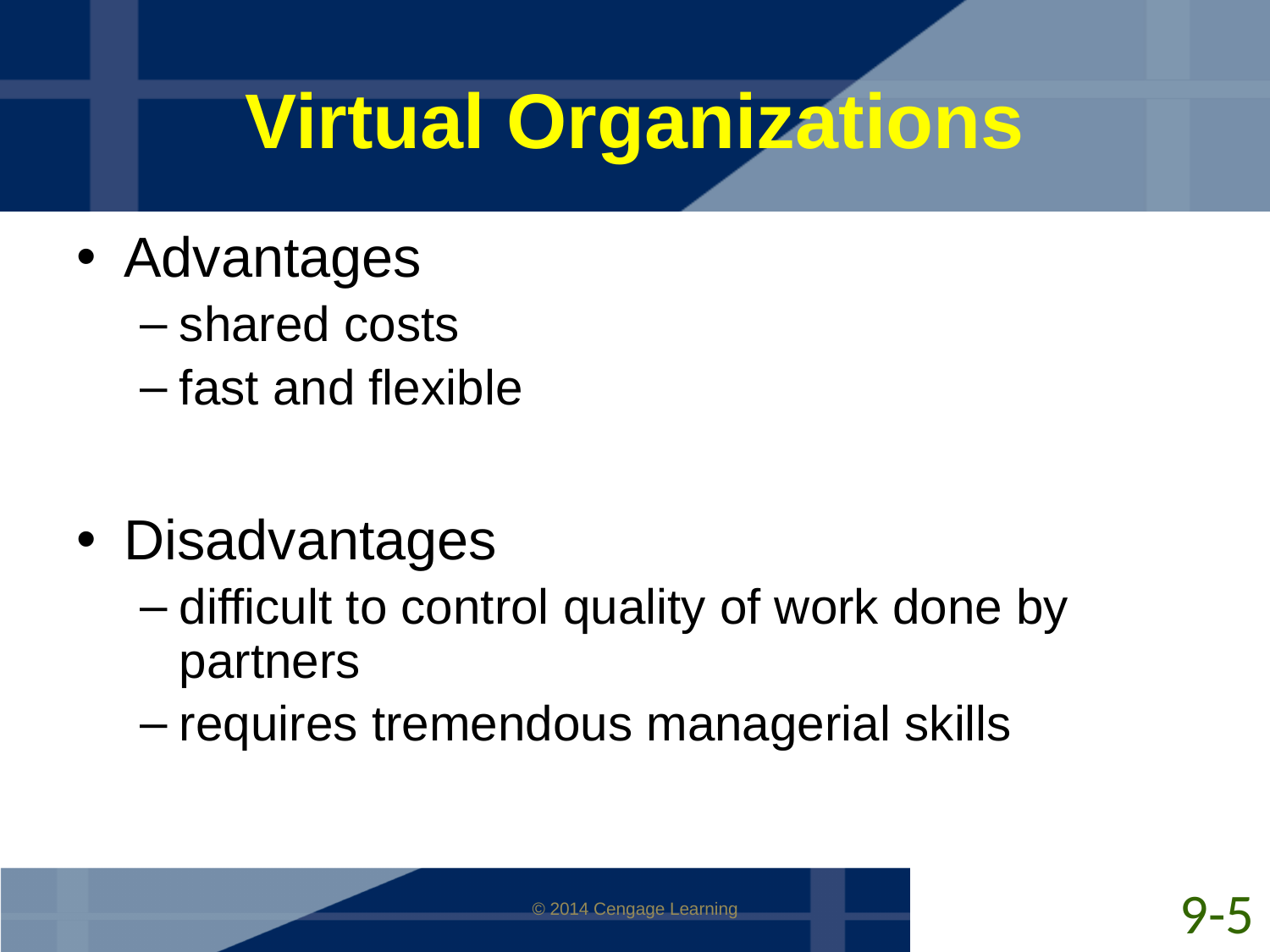

# Virtual Organizations
Advantages
shared costs
fast and flexible

Disadvantages
difficult to control quality of work done by partners
requires tremendous managerial skills

9-5
© 2014 Cengage Learning